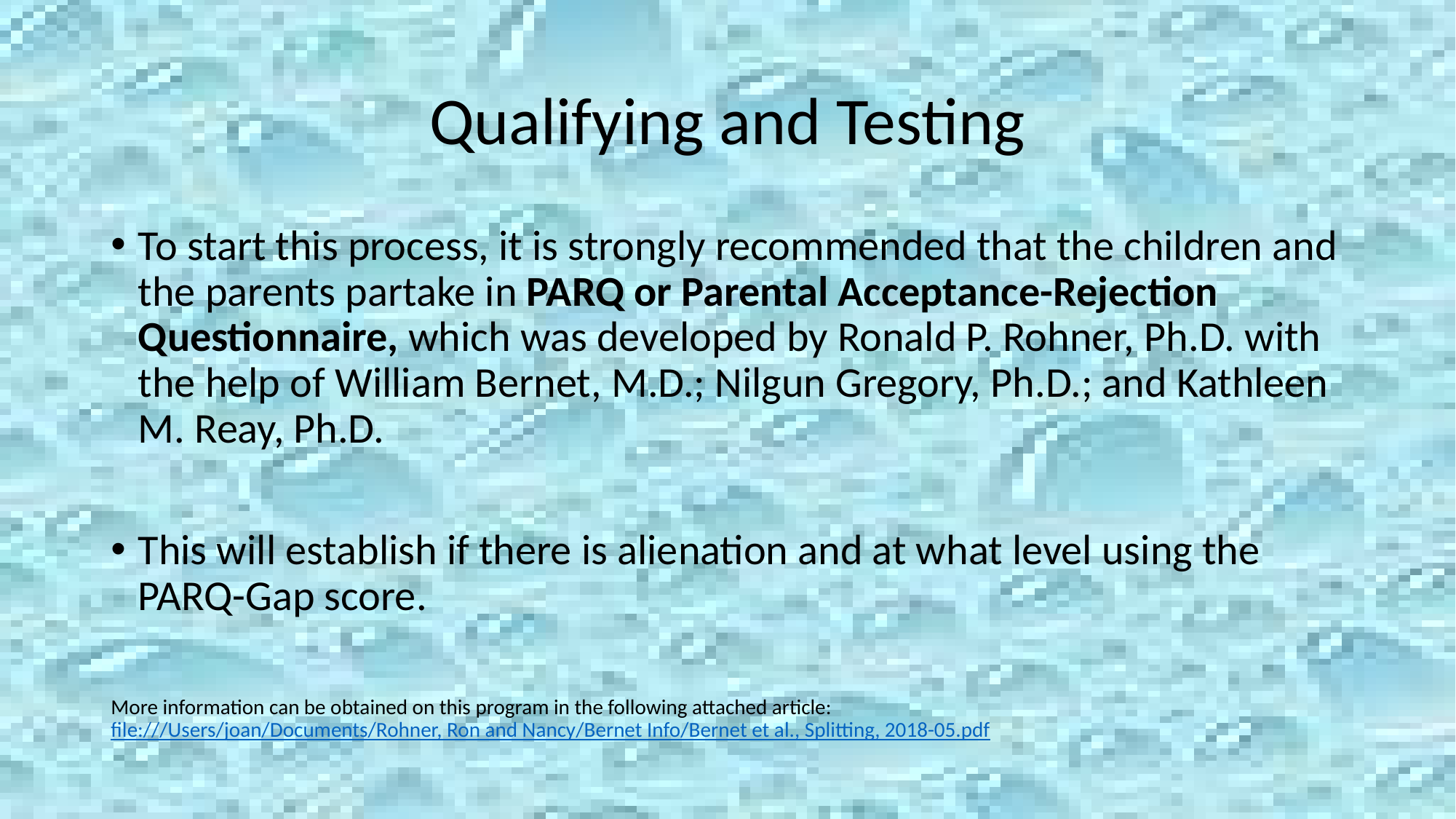

# Qualifying and Testing
To start this process, it is strongly recommended that the children and the parents partake in PARQ or Parental Acceptance-Rejection Questionnaire, which was developed by Ronald P. Rohner, Ph.D. with the help of William Bernet, M.D.; Nilgun Gregory, Ph.D.; and Kathleen M. Reay, Ph.D.

This will establish if there is alienation and at what level using the PARQ-Gap score.

More information can be obtained on this program in the following attached article: file:///Users/joan/Documents/Rohner, Ron and Nancy/Bernet Info/Bernet et al., Splitting, 2018-05.pdf